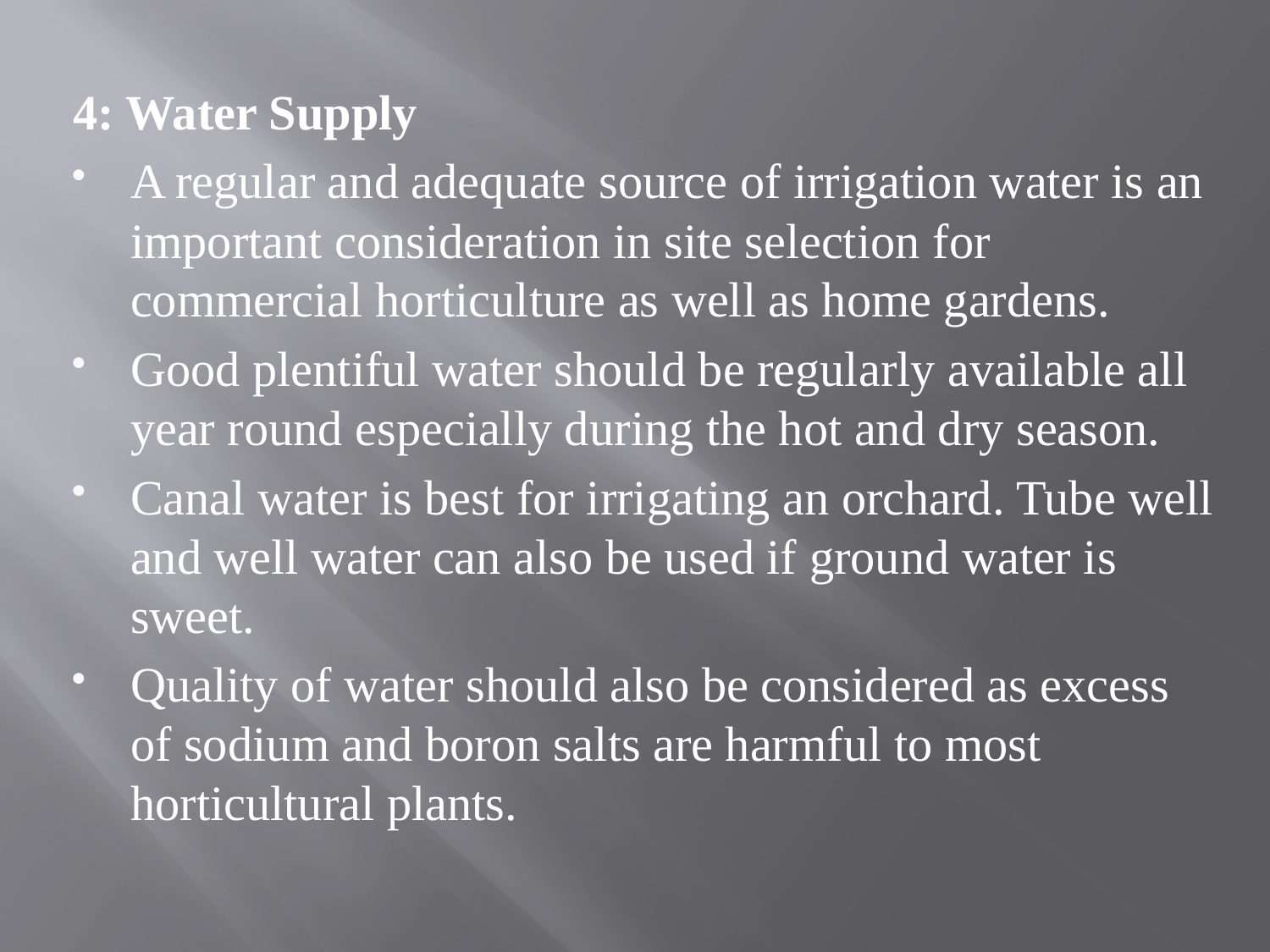

4: Water Supply
A regular and adequate source of irrigation water is an important consideration in site selection for commercial horticulture as well as home gardens.
Good plentiful water should be regularly available all year round especially during the hot and dry season.
Canal water is best for irrigating an orchard. Tube well and well water can also be used if ground water is sweet.
Quality of water should also be considered as excess of sodium and boron salts are harmful to most horticultural plants.